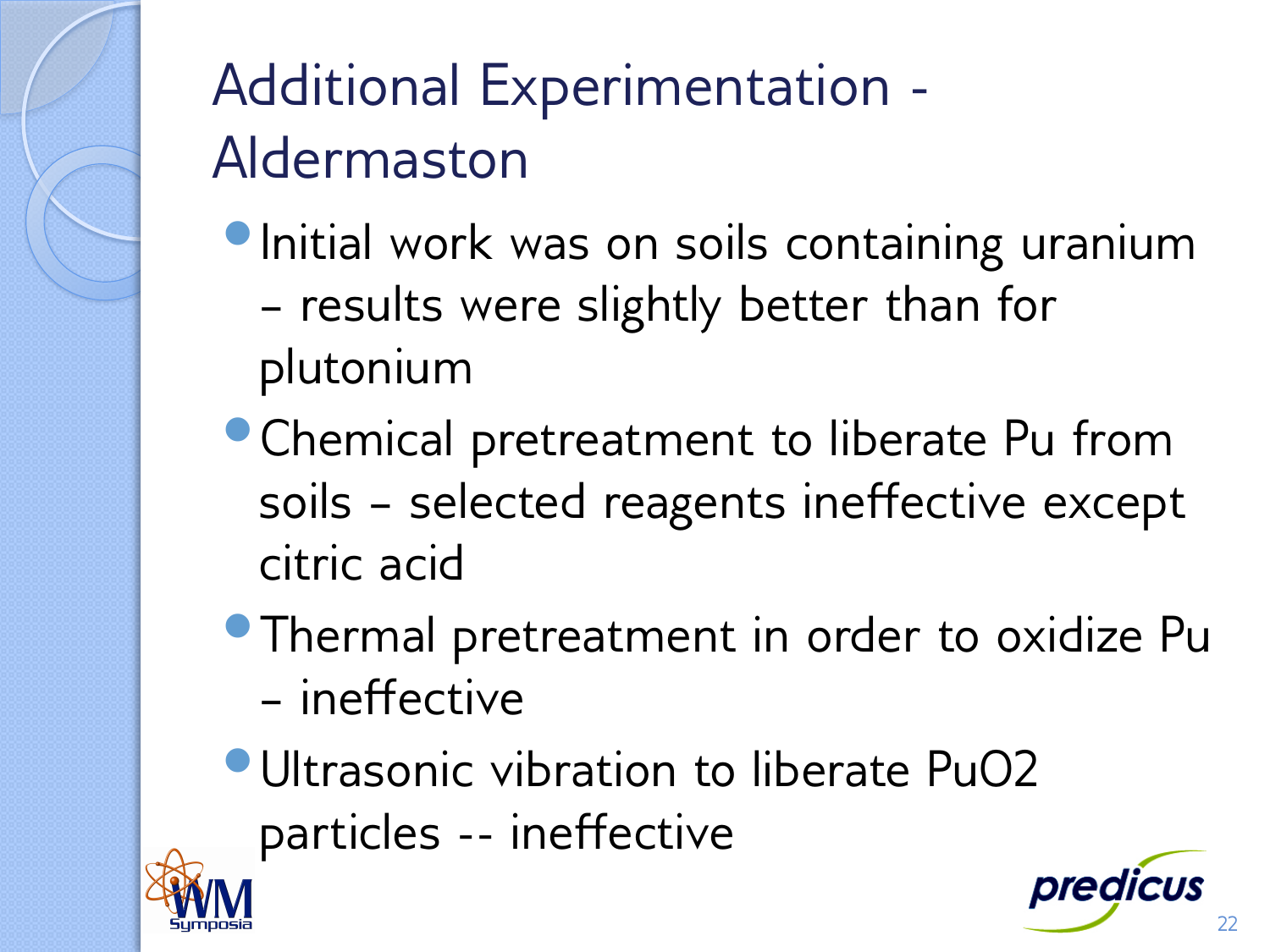

# Additional Experimentation - Aldermaston
Initial work was on soils containing uranium – results were slightly better than for plutonium
Chemical pretreatment to liberate Pu from soils – selected reagents ineffective except citric acid
Thermal pretreatment in order to oxidize Pu – ineffective
Ultrasonic vibration to liberate PuO2 particles -- ineffective
22